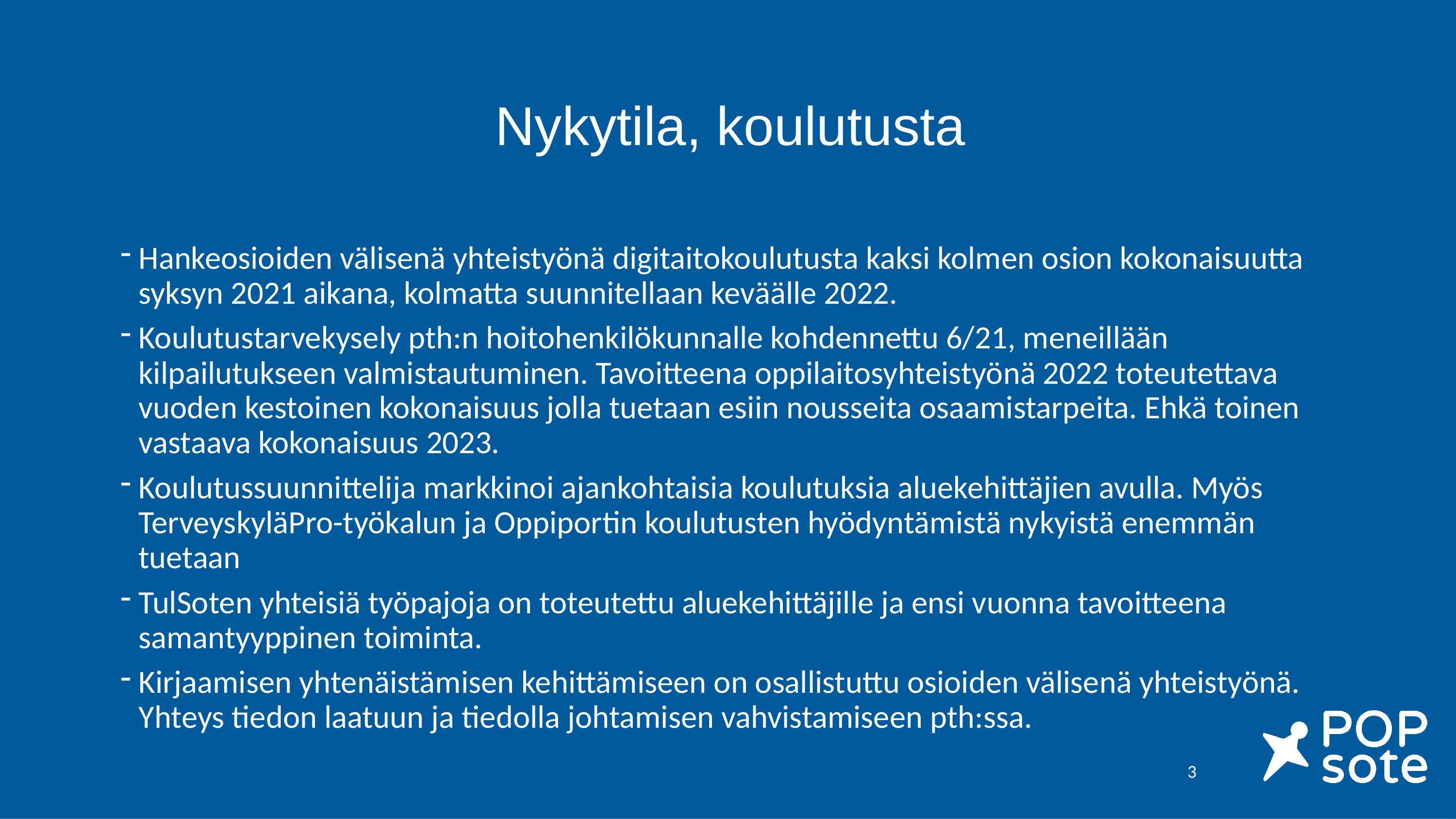

# Nykytila, koulutusta
Hankeosioiden välisenä yhteistyönä digitaitokoulutusta kaksi kolmen osion kokonaisuutta syksyn 2021 aikana, kolmatta suunnitellaan keväälle 2022.
Koulutustarvekysely pth:n hoitohenkilökunnalle kohdennettu 6/21, meneillään kilpailutukseen valmistautuminen. Tavoitteena oppilaitosyhteistyönä 2022 toteutettava vuoden kestoinen kokonaisuus jolla tuetaan esiin nousseita osaamistarpeita. Ehkä toinen vastaava kokonaisuus 2023.
Koulutussuunnittelija markkinoi ajankohtaisia koulutuksia aluekehittäjien avulla. Myös TerveyskyläPro-työkalun ja Oppiportin koulutusten hyödyntämistä nykyistä enemmän tuetaan
TulSoten yhteisiä työpajoja on toteutettu aluekehittäjille ja ensi vuonna tavoitteena samantyyppinen toiminta.
Kirjaamisen yhtenäistämisen kehittämiseen on osallistuttu osioiden välisenä yhteistyönä. Yhteys tiedon laatuun ja tiedolla johtamisen vahvistamiseen pth:ssa.
3